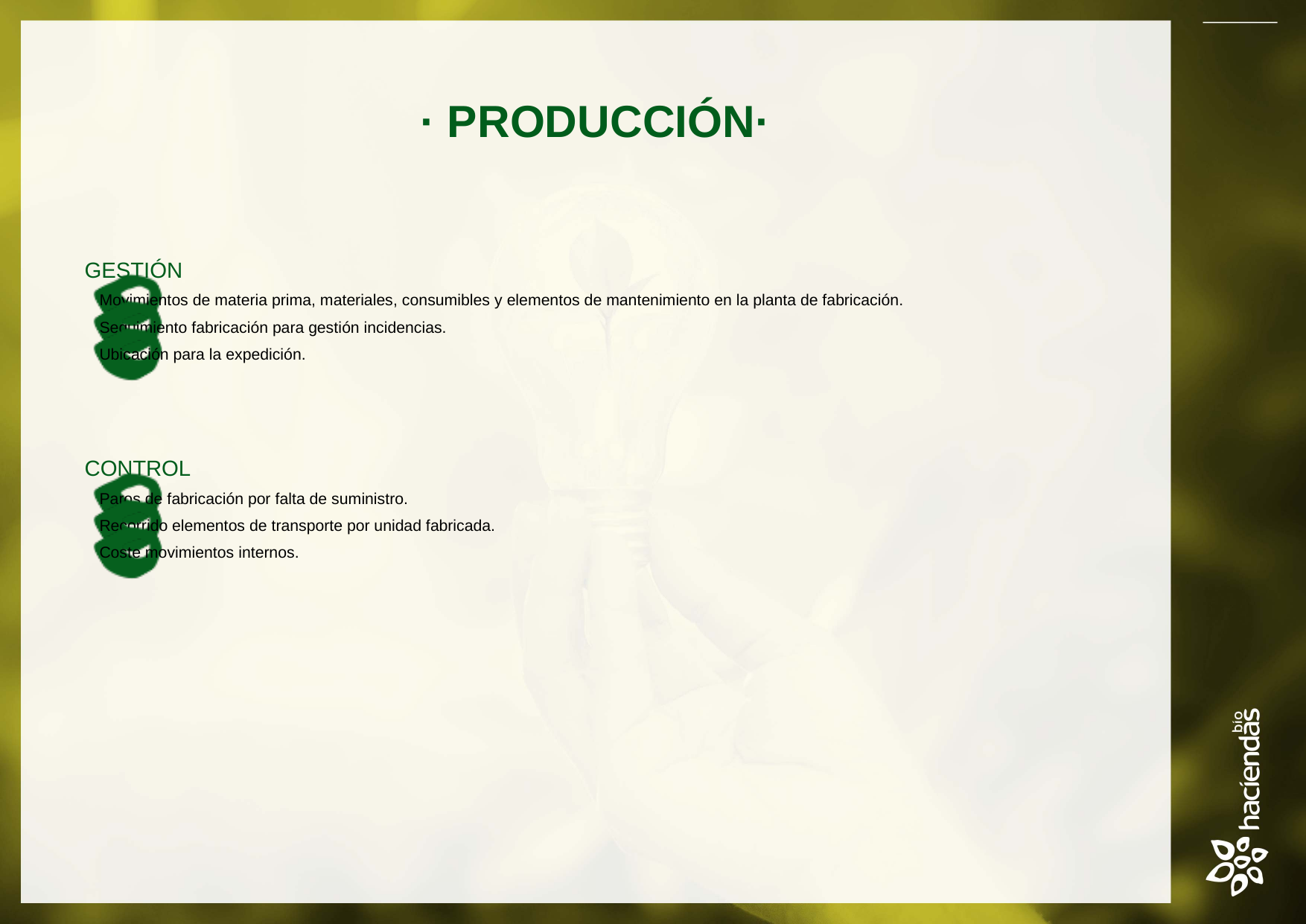

· PRODUCCIÓN·
GESTIÓN
Movimientos de materia prima, materiales, consumibles y elementos de mantenimiento en la planta de fabricación.
Seguimiento fabricación para gestión incidencias.
Ubicación para la expedición.

CONTROL
Paros de fabricación por falta de suministro.
Recorrido elementos de transporte por unidad fabricada.
Coste movimientos internos.